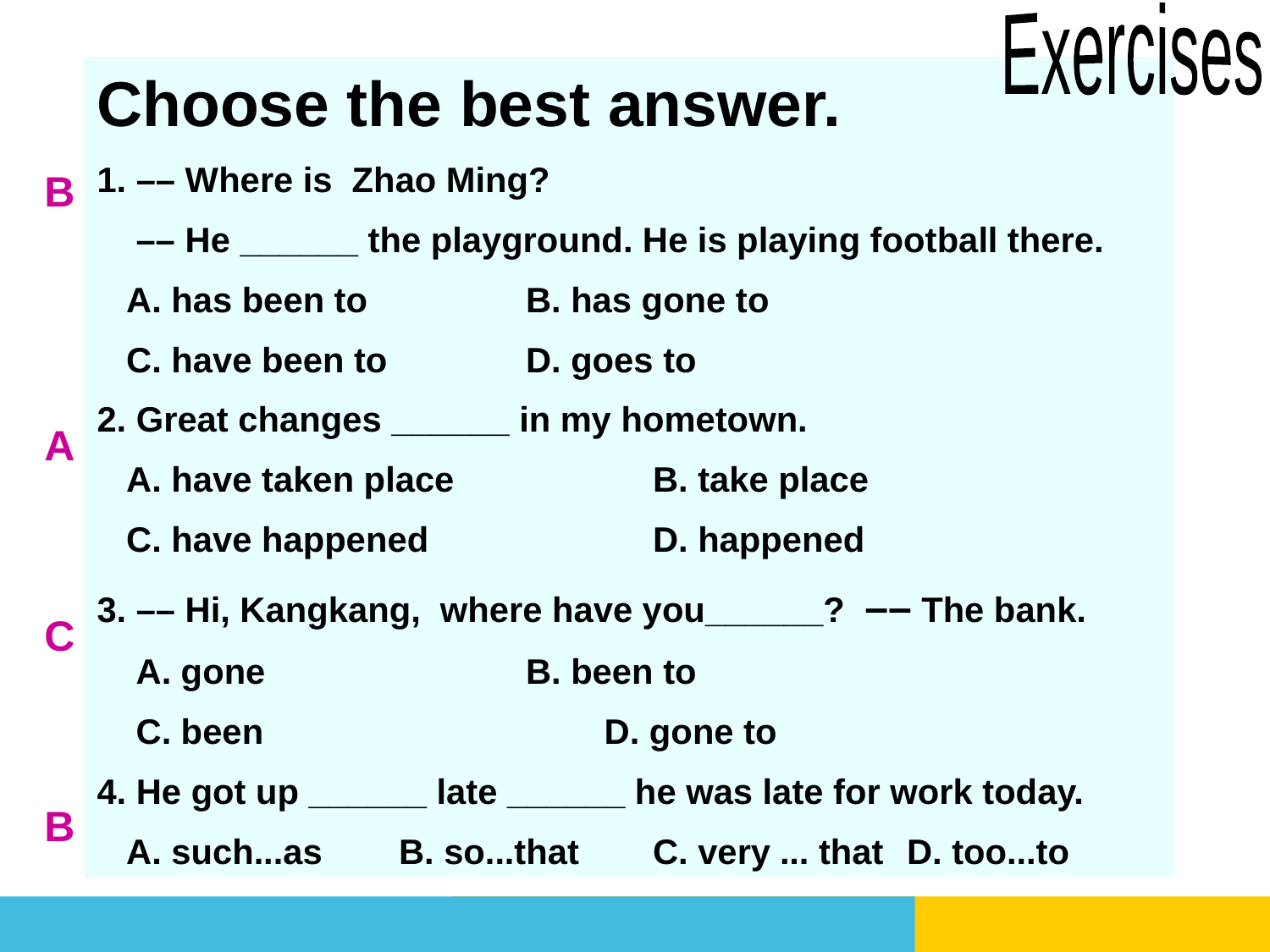

Exercises
Choose the best answer.
1. –– Where is  Zhao Ming?
    –– He ______ the playground. He is playing football there.
   A. has been to		B. has gone to
   C. have been to		D. goes to
2. Great changes ______ in my hometown.
   A. have taken place		B. take place
   C. have happened		D. happened
3. –– Hi, Kangkang,  where have you______?  –– The bank.
    A. gone			B. been to
    C. been                                   D. gone to
4. He got up ______ late ______ he was late for work today.
   A. such...as	B. so...that	C. very	... that	D. too...to
B
A
C
B